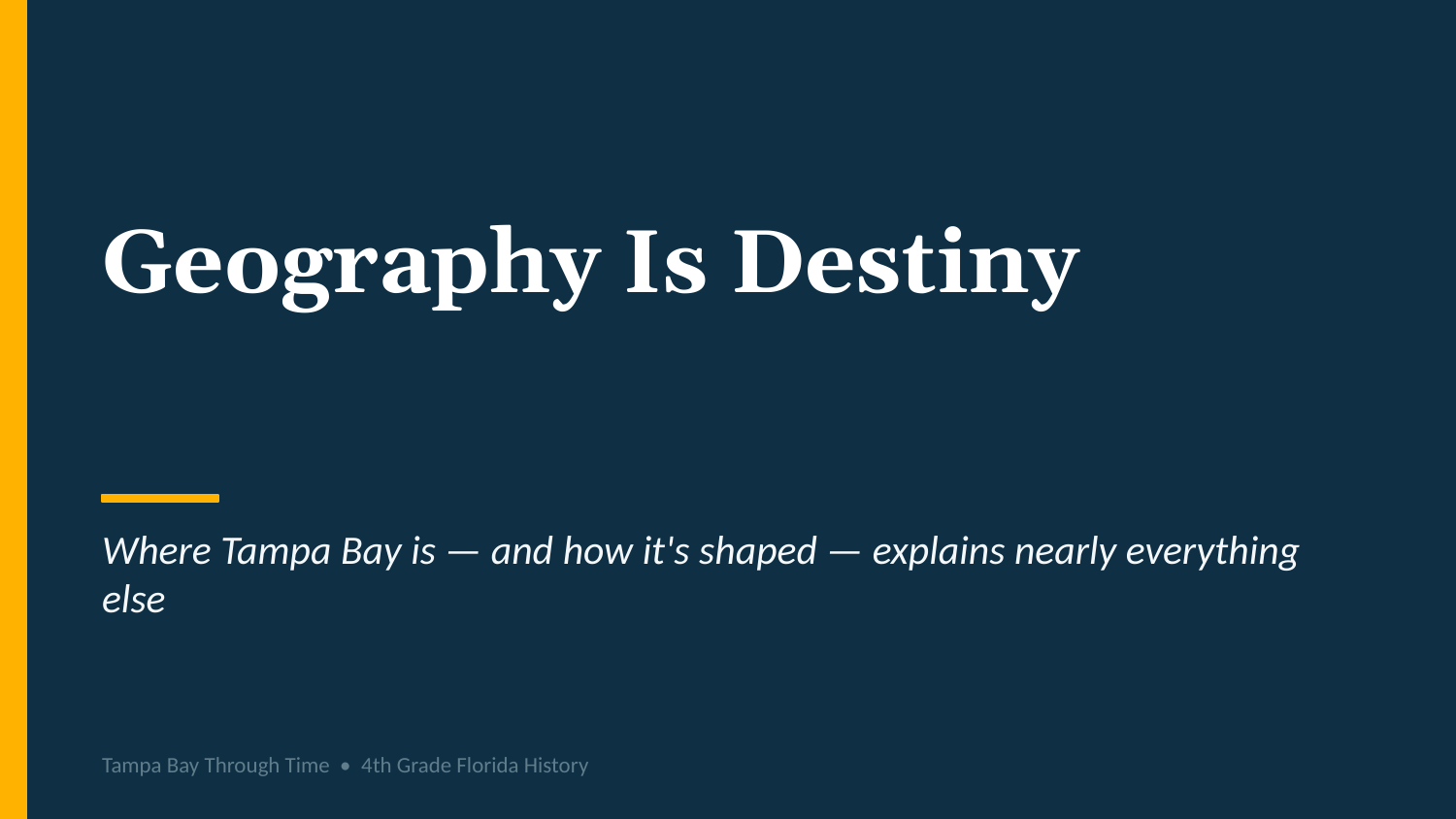

Geography Is Destiny

Where Tampa Bay is — and how it's shaped — explains nearly everything else
Tampa Bay Through Time  •  4th Grade Florida History